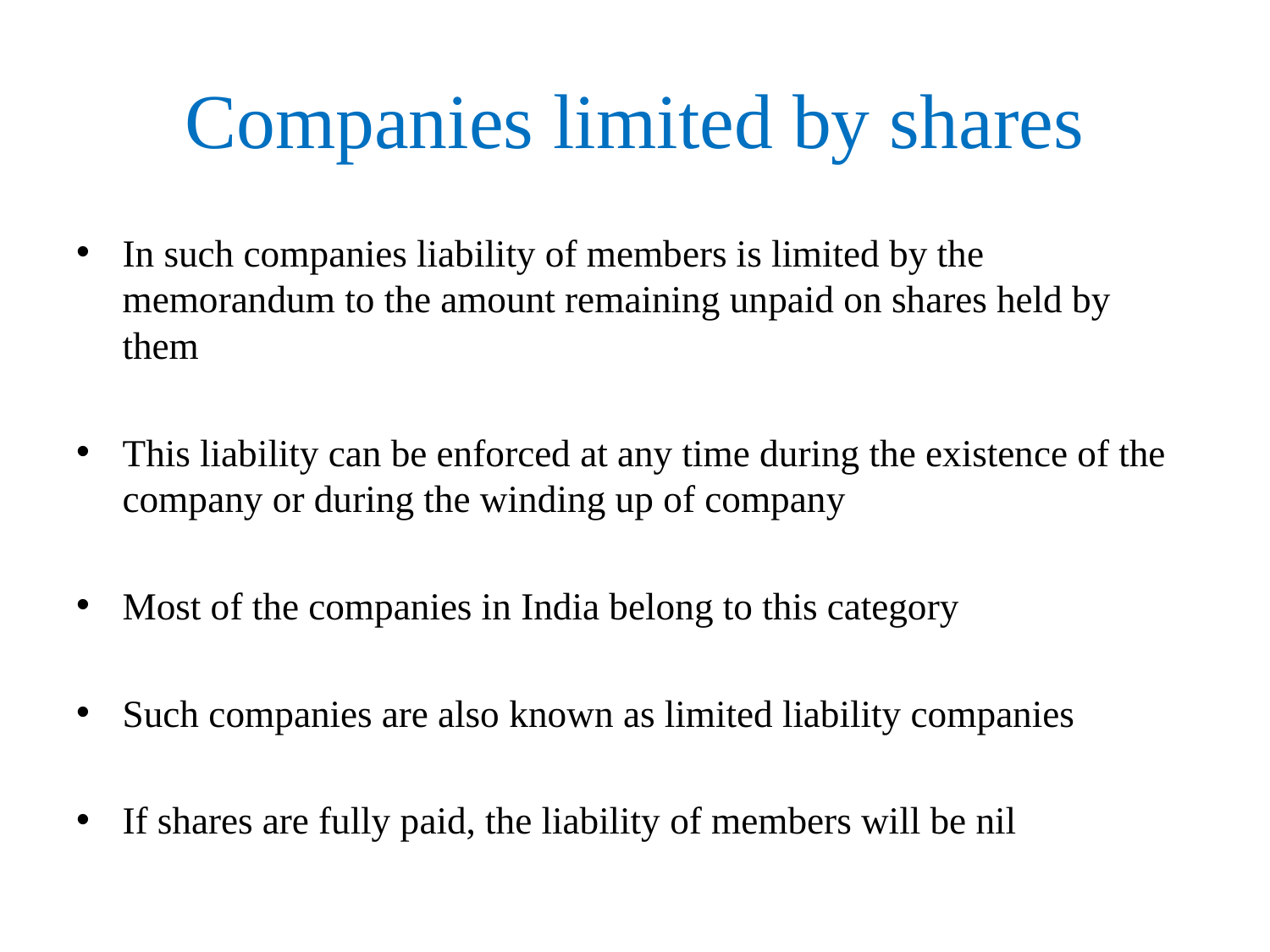

# Companies limited by shares
In such companies liability of members is limited by the memorandum to the amount remaining unpaid on shares held by them

This liability can be enforced at any time during the existence of the company or during the winding up of company

Most of the companies in India belong to this category

Such companies are also known as limited liability companies

If shares are fully paid, the liability of members will be nil